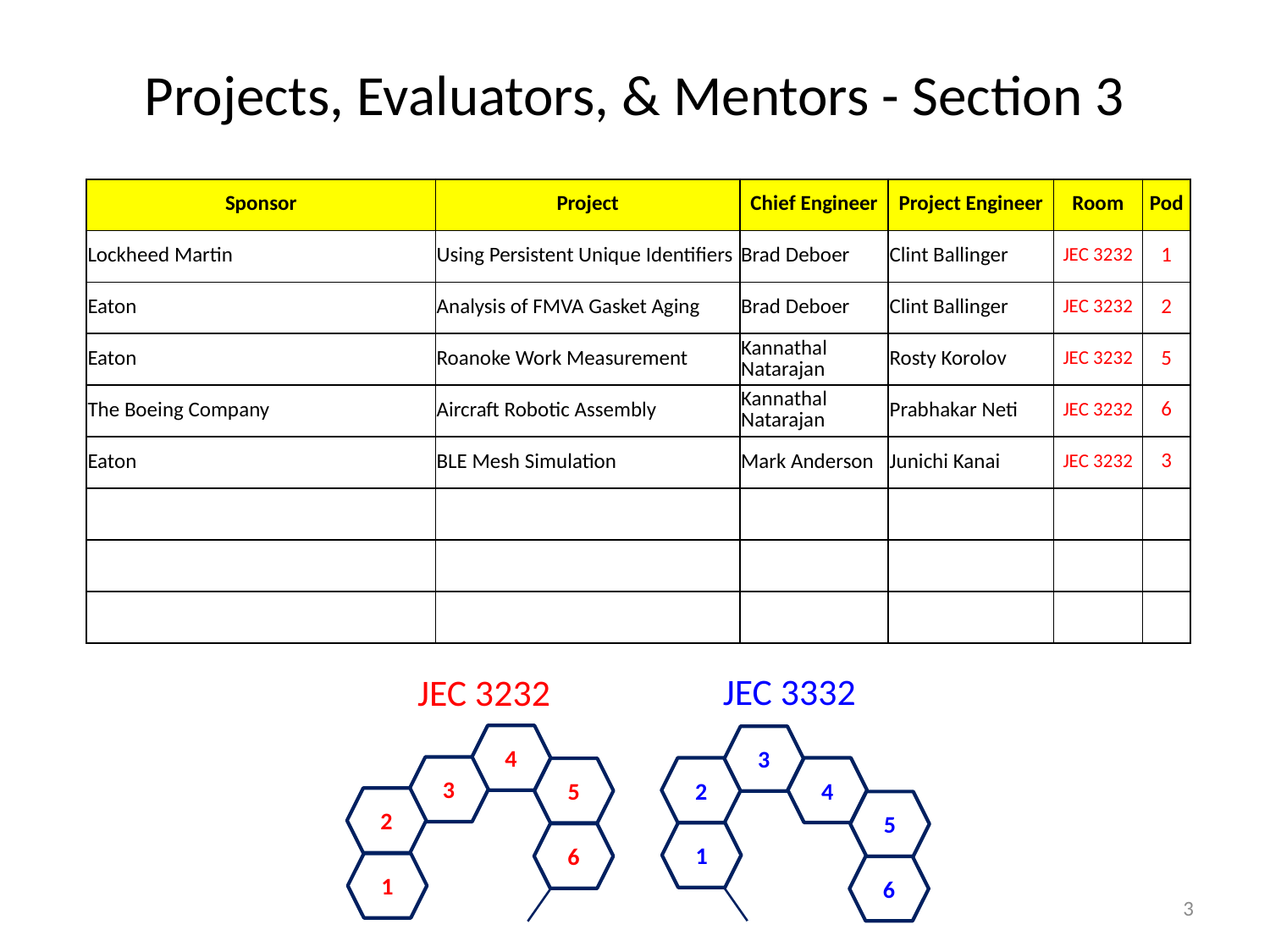

# Projects, Evaluators, & Mentors - Section 3
| Sponsor | Project | Chief Engineer | Project Engineer | Room | Pod |
| --- | --- | --- | --- | --- | --- |
| Lockheed Martin | Using Persistent Unique Identifiers | Brad Deboer | Clint Ballinger | JEC 3232 | 1 |
| Eaton | Analysis of FMVA Gasket Aging | Brad Deboer | Clint Ballinger | JEC 3232 | 2 |
| Eaton | Roanoke Work Measurement | Kannathal Natarajan | Rosty Korolov | JEC 3232 | 5 |
| The Boeing Company | Aircraft Robotic Assembly | Kannathal Natarajan | Prabhakar Neti | JEC 3232 | 6 |
| Eaton | BLE Mesh Simulation | Mark Anderson | Junichi Kanai | JEC 3232 | 3 |
|  |  |  |  |  |  |
|  |  |  |  |  |  |
|  |  |  |  |  |  |
JEC 3332
JEC 3232
4
3
5
2
6
1
3
2
4
5
1
6
3